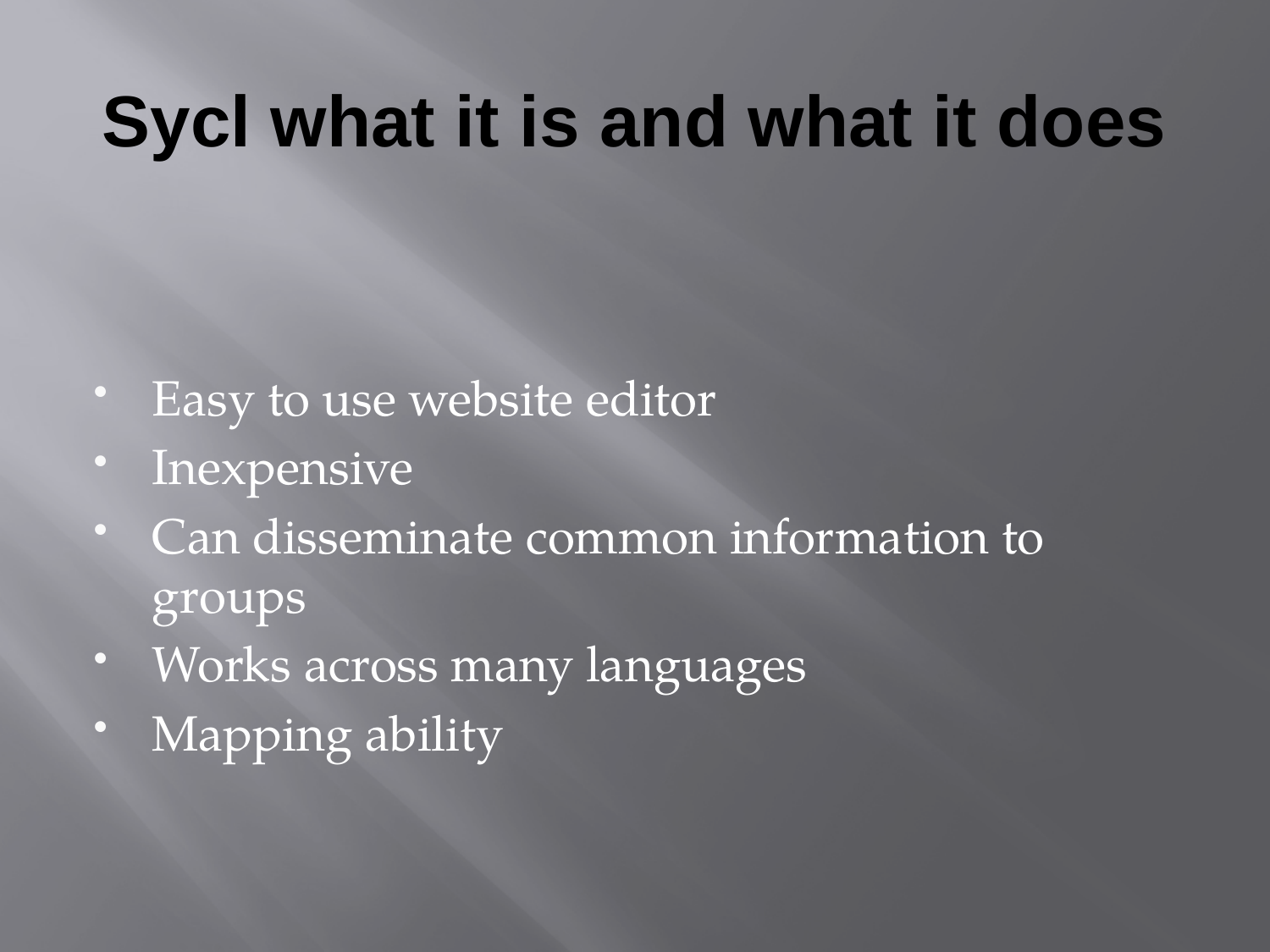

# Sycl what it is and what it does

Easy to use website editor
Inexpensive
Can disseminate common information to groups
Works across many languages
Mapping ability